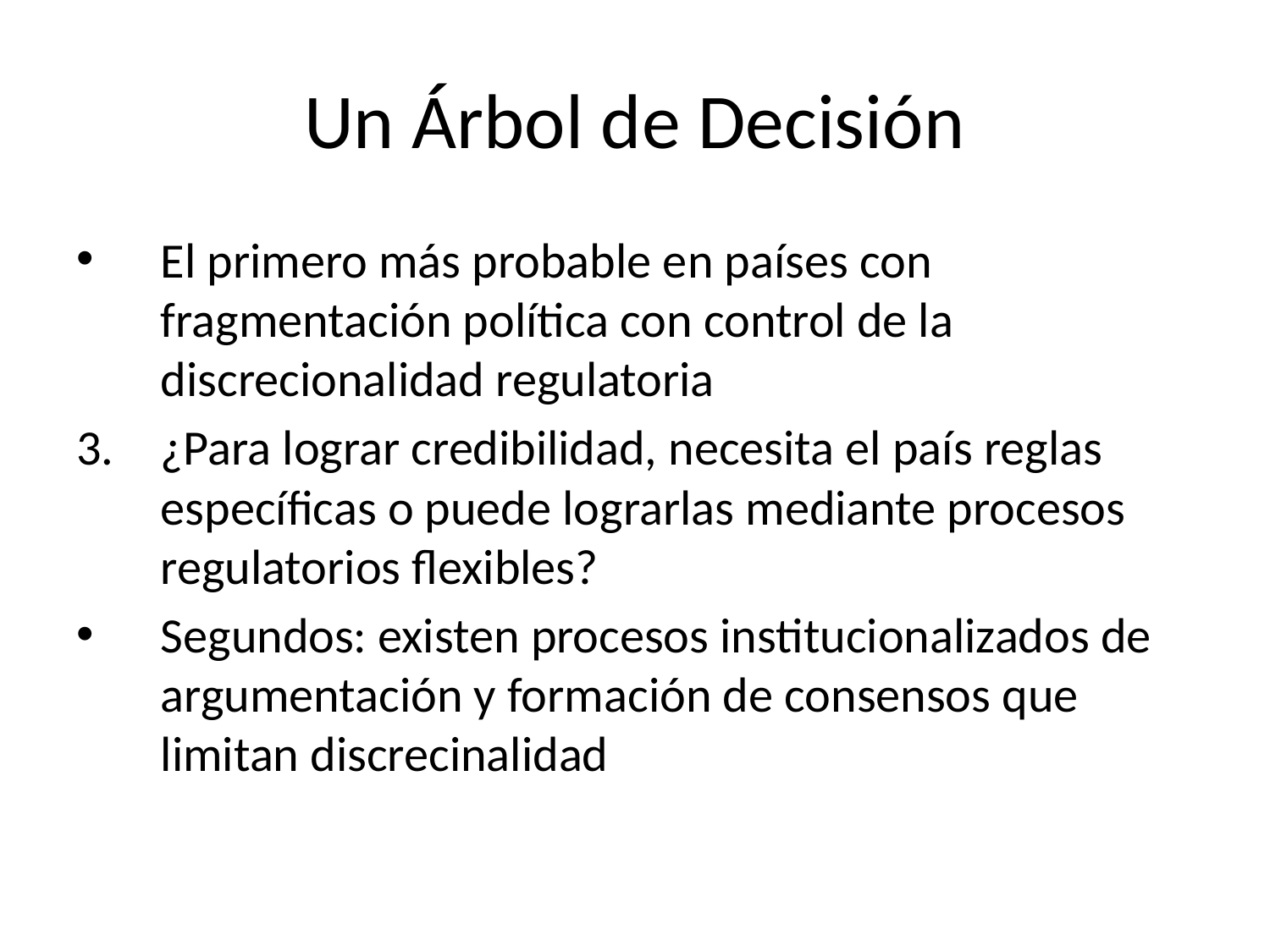

# Un Árbol de Decisión
El primero más probable en países con fragmentación política con control de la discrecionalidad regulatoria
¿Para lograr credibilidad, necesita el país reglas específicas o puede lograrlas mediante procesos regulatorios flexibles?
Segundos: existen procesos institucionalizados de argumentación y formación de consensos que limitan discrecinalidad